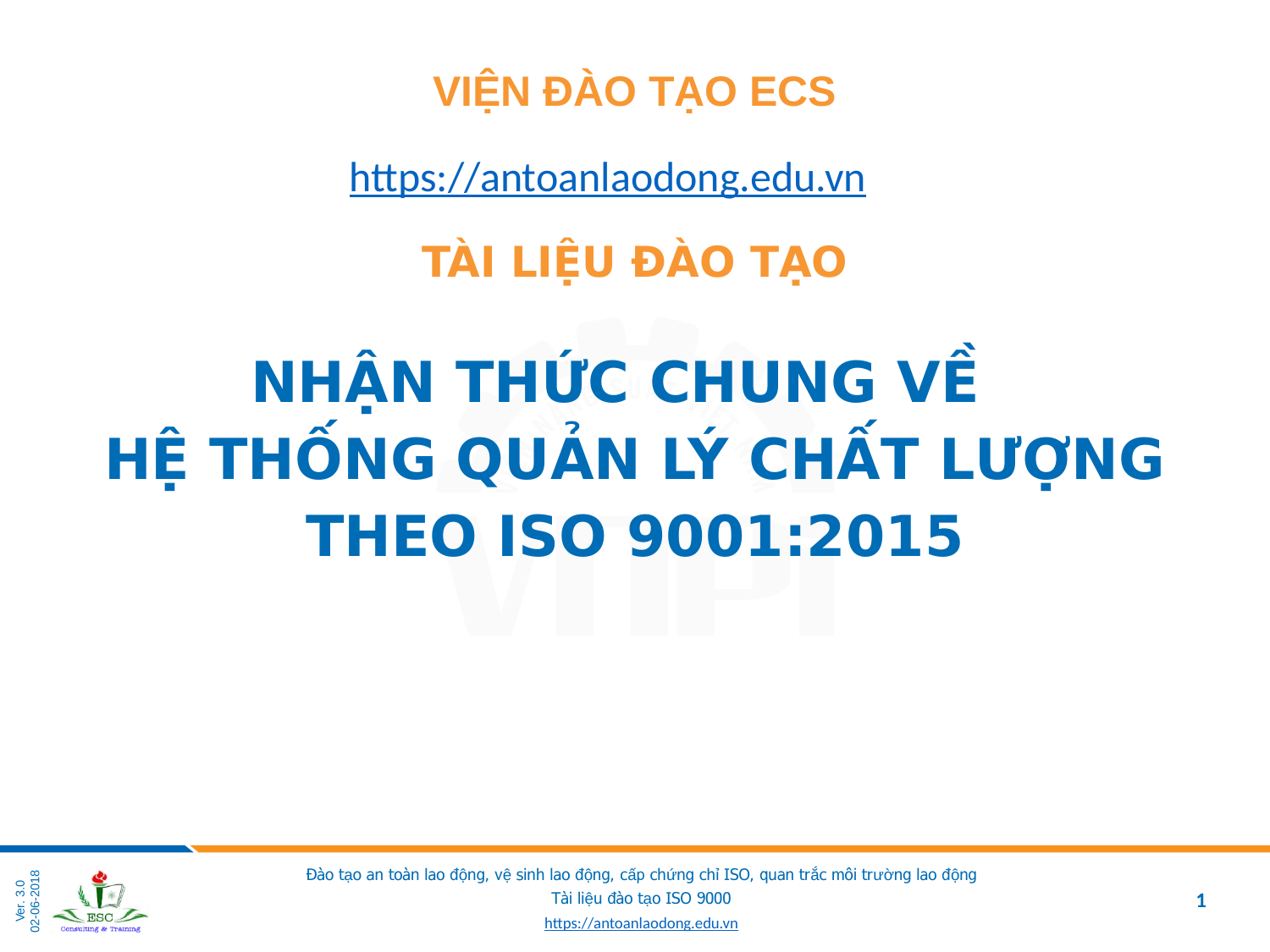

VIỆN ĐÀO TẠO ECS
https://antoanlaodong.edu.vn
TÀI LIỆU ĐÀO TẠO
NHẬN THỨC CHUNG VỀ
HỆ THỐNG QUẢN LÝ CHẤT LƯỢNG
THEO ISO 9001:2015